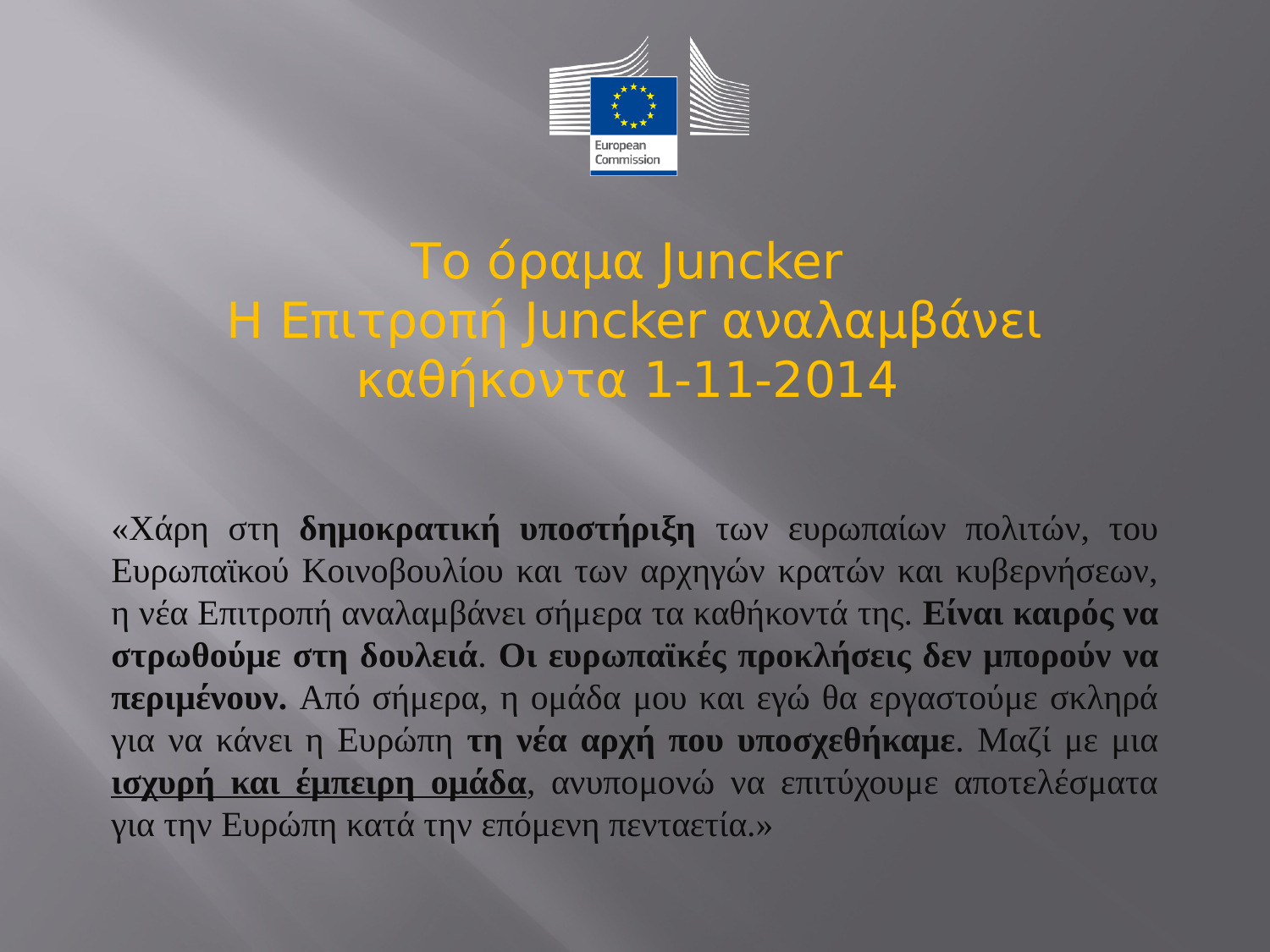

Tο όραμα Juncker
Η Επιτροπή Juncker αναλαμβάνει καθήκοντα 1-11-2014

«Χάρη στη δημοκρατική υποστήριξη των ευρωπαίων πολιτών, του Ευρωπαϊκού Κοινοβουλίου και των αρχηγών κρατών και κυβερνήσεων, η νέα Επιτροπή αναλαμβάνει σήμερα τα καθήκοντά της. Είναι καιρός να στρωθούμε στη δουλειά. Οι ευρωπαϊκές προκλήσεις δεν μπορούν να περιμένουν. Από σήμερα, η ομάδα μου και εγώ θα εργαστούμε σκληρά για να κάνει η Ευρώπη τη νέα αρχή που υποσχεθήκαμε. Μαζί με μια ισχυρή και έμπειρη ομάδα, ανυπομονώ να επιτύχουμε αποτελέσματα για την Ευρώπη κατά την επόμενη πενταετία.»
7